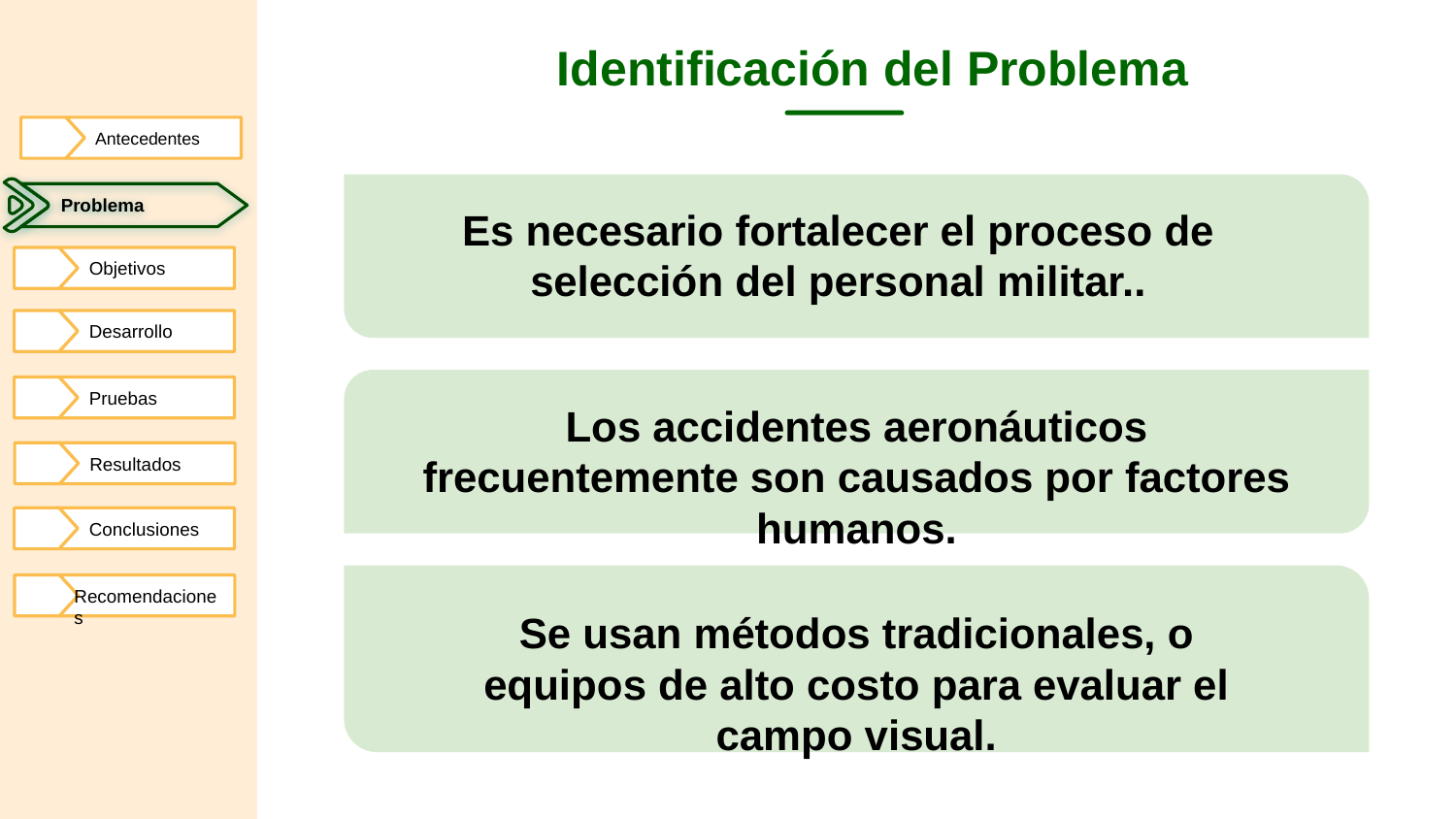

# Identificación del Problema

   Antecedentes

Es necesario fortalecer el proceso de selección del personal militar..

     Problema

   Objetivos

   Desarrollo

Los accidentes aeronáuticos frecuentemente son causados por factores humanos.

   Pruebas

   Resultados

   Conclusiones

Se usan métodos tradicionales, o equipos de alto costo para evaluar el campo visual.

   Recomendaciones